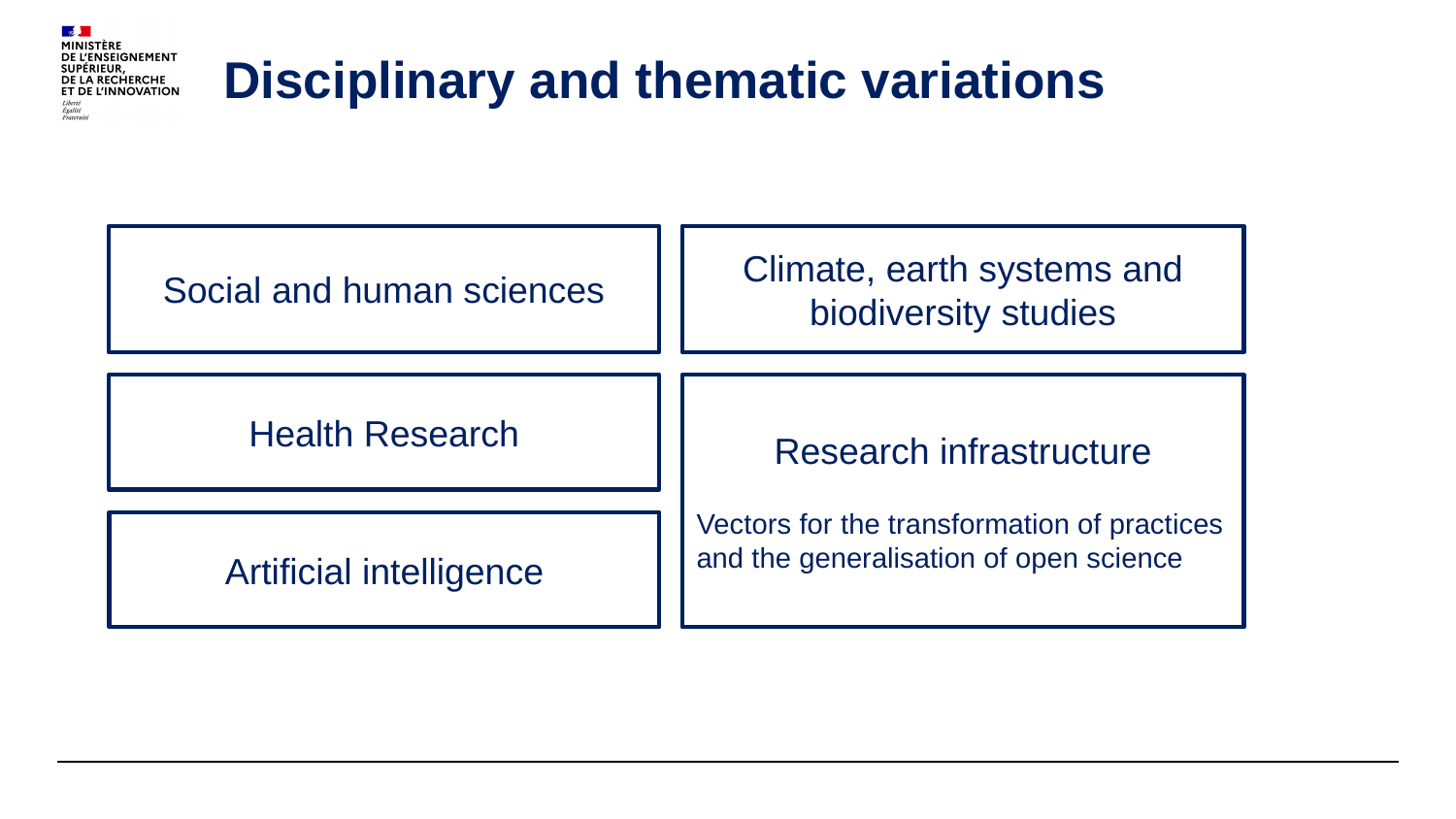

# Disciplinary and thematic variations
Climate, earth systems and biodiversity studies
Social and human sciences
Health Research
Research infrastructure

Vectors for the transformation of practices and the generalisation of open science
Artificial intelligence